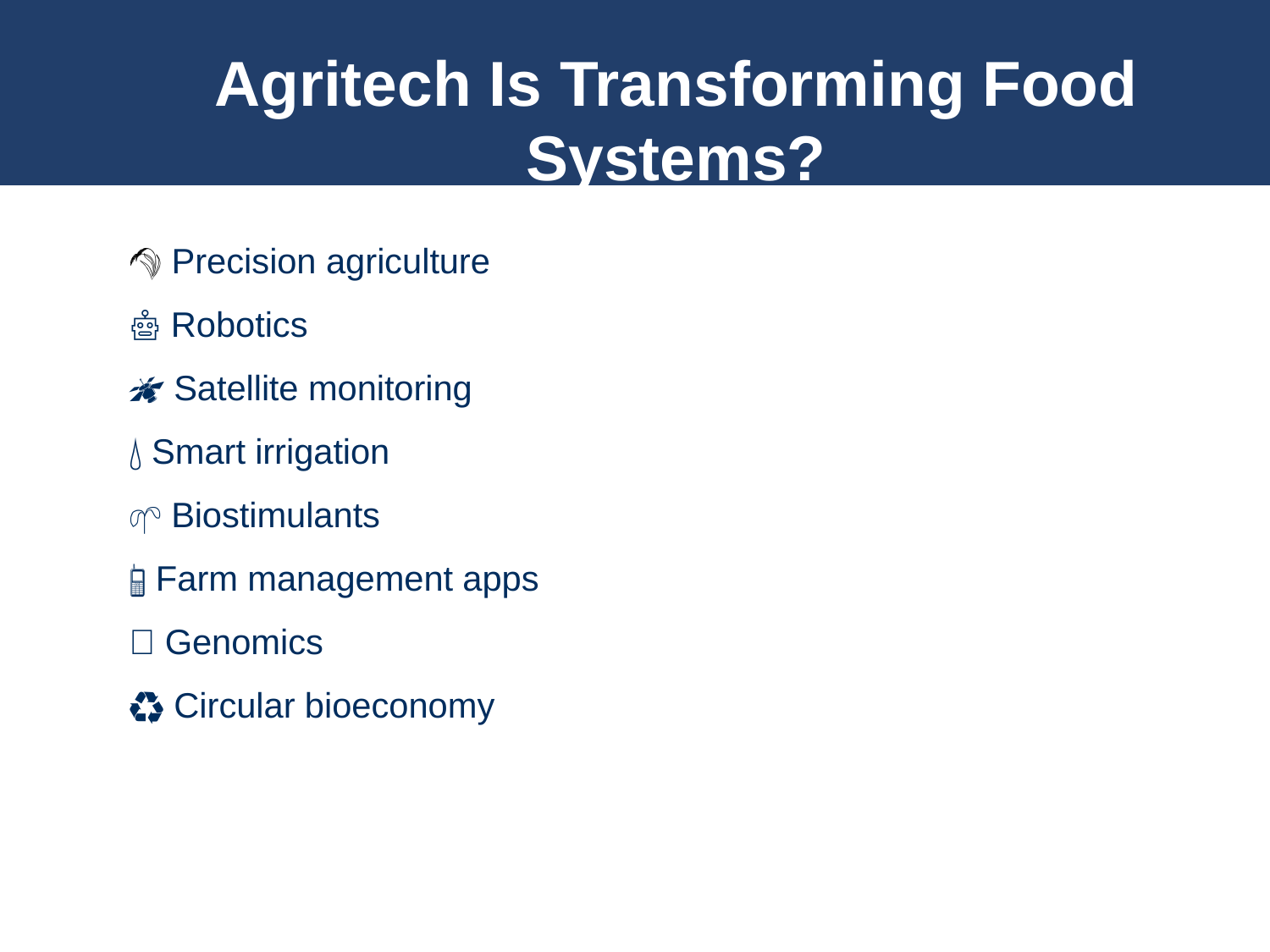

# Agritech Is Transforming Food Systems?
🌾 Precision agriculture
🤖 Robotics
🛰 Satellite monitoring
💧 Smart irrigation
🌱 Biostimulants
📱 Farm management apps
🧬 Genomics
♻ Circular bioeconomy